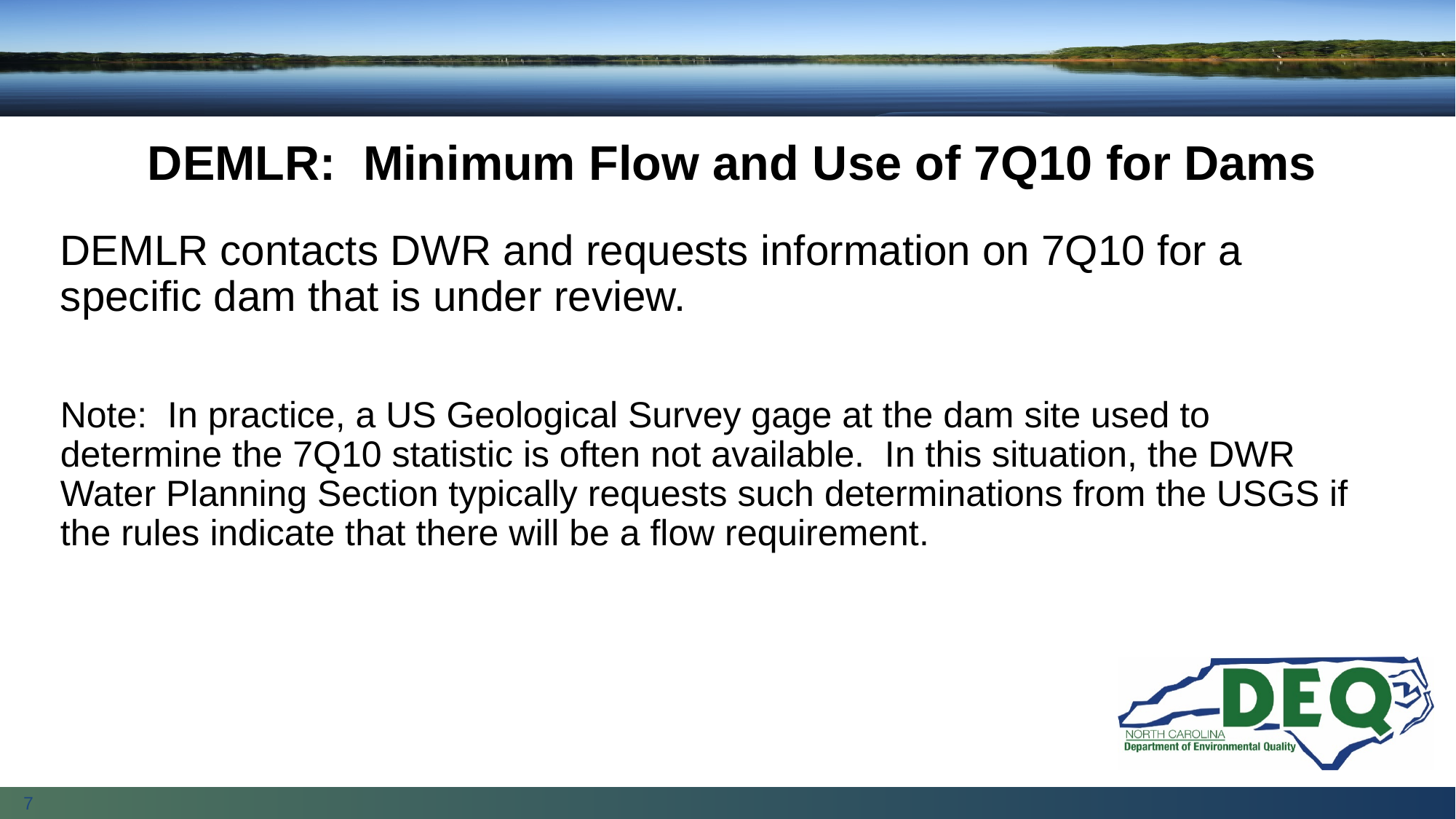

# DEMLR:  Minimum Flow and Use of 7Q10 for Dams
DEMLR contacts DWR and requests information on 7Q10 for a specific dam that is under review.

Note:  In practice, a US Geological Survey gage at the dam site used to determine the 7Q10 statistic is often not available.  In this situation, the DWR Water Planning Section typically requests such determinations from the USGS if the rules indicate that there will be a flow requirement.
7